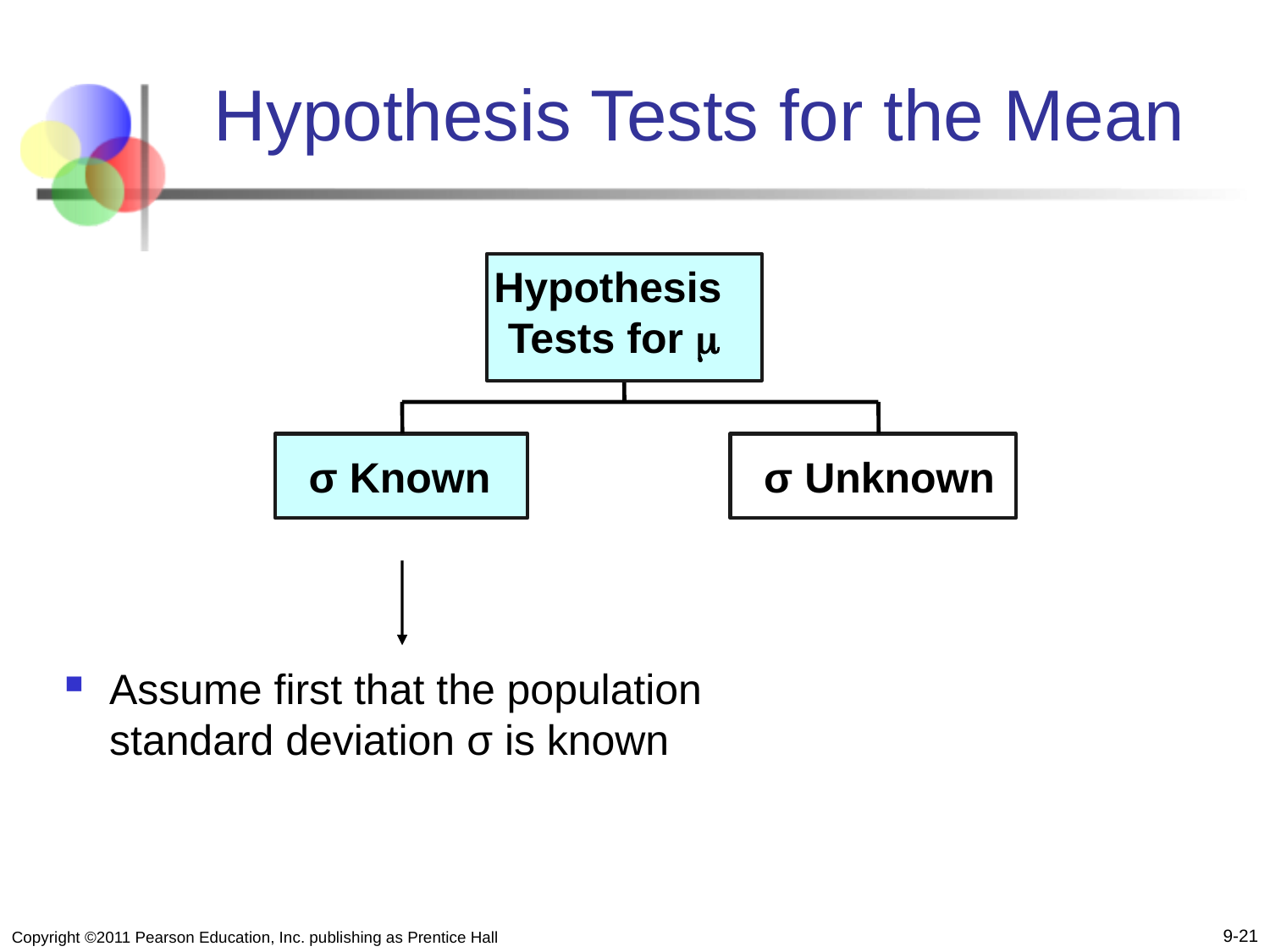

# Hypothesis Tests for the Mean
Hypothesis
Tests for μ

σ Known
σ Unknown

Assume first that the population standard deviation σ is known
9-21
Copyright ©2011 Pearson Education, Inc. publishing as Prentice Hall